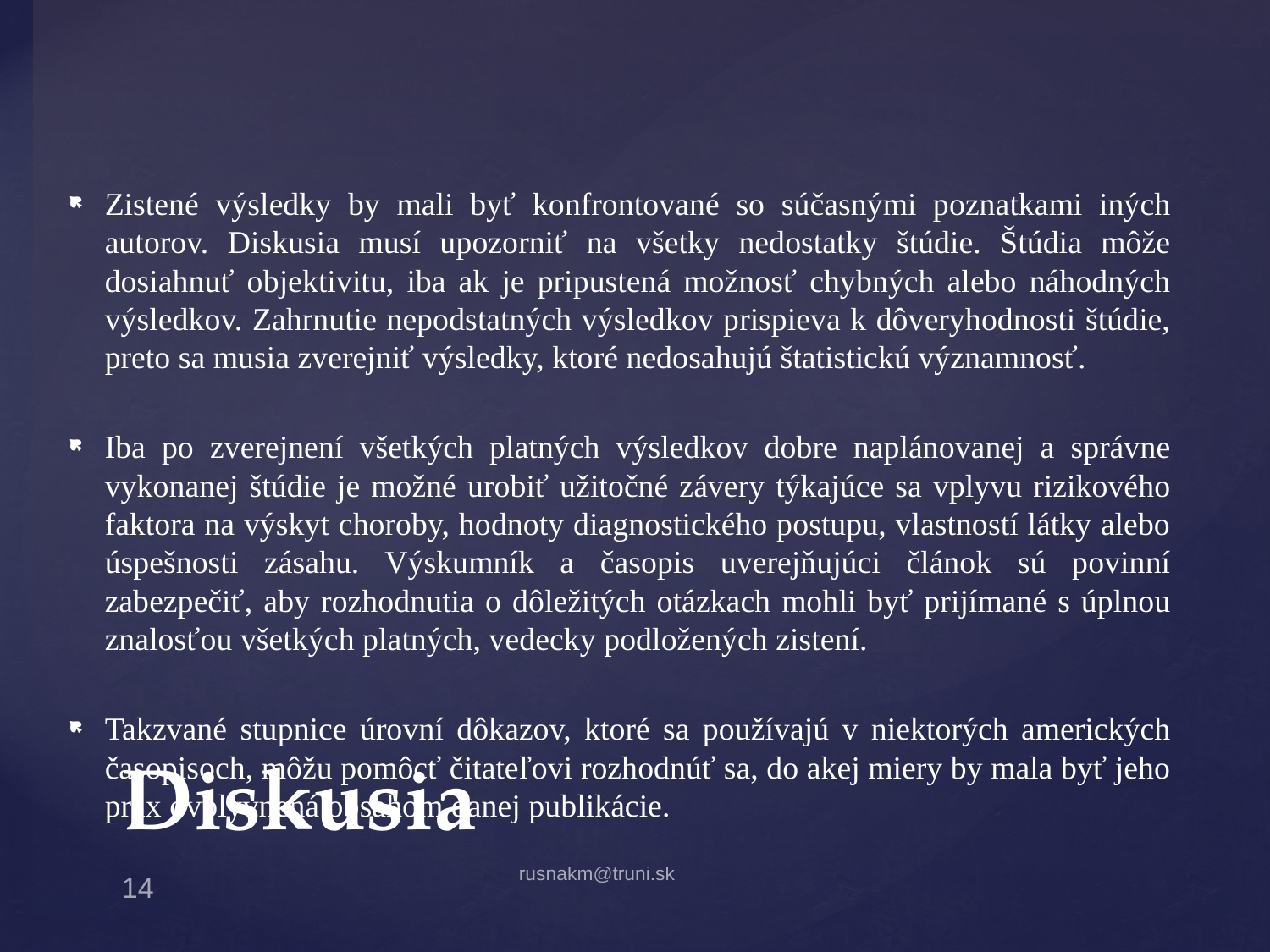

Zistené výsledky by mali byť konfrontované so súčasnými poznatkami iných autorov. Diskusia musí upozorniť na všetky nedostatky štúdie. Štúdia môže dosiahnuť objektivitu, iba ak je pripustená možnosť chybných alebo náhodných výsledkov. Zahrnutie nepodstatných výsledkov prispieva k dôveryhodnosti štúdie, preto sa musia zverejniť výsledky, ktoré nedosahujú štatistickú významnosť.

Iba po zverejnení všetkých platných výsledkov dobre naplánovanej a správne vykonanej štúdie je možné urobiť užitočné závery týkajúce sa vplyvu rizikového faktora na výskyt choroby, hodnoty diagnostického postupu, vlastností látky alebo úspešnosti zásahu. Výskumník a časopis uverejňujúci článok sú povinní zabezpečiť, aby rozhodnutia o dôležitých otázkach mohli byť prijímané s úplnou znalosťou všetkých platných, vedecky podložených zistení.

Takzvané stupnice úrovní dôkazov, ktoré sa používajú v niektorých amerických časopisoch, môžu pomôcť čitateľovi rozhodnúť sa, do akej miery by mala byť jeho prax ovplyvnená obsahom danej publikácie.

# Diskusia
rusnakm@truni.sk
14